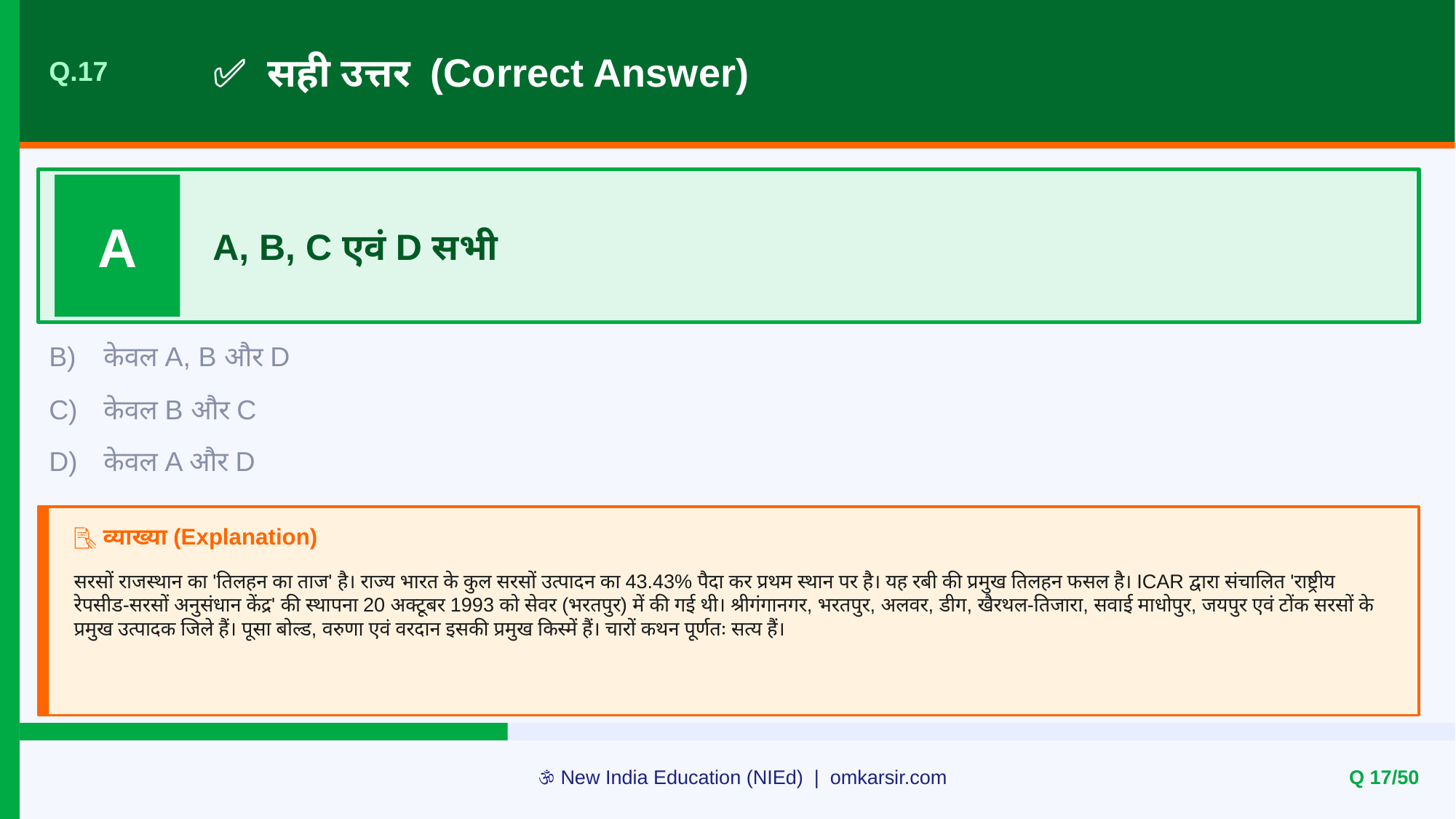

✅  सही उत्तर  (Correct Answer)
Q.17

A
A, B, C एवं D सभी
B)
केवल A, B और D
C)
केवल B और C
D)
केवल A और D

📝 व्याख्या (Explanation)
सरसों राजस्थान का 'तिलहन का ताज' है। राज्य भारत के कुल सरसों उत्पादन का 43.43% पैदा कर प्रथम स्थान पर है। यह रबी की प्रमुख तिलहन फसल है। ICAR द्वारा संचालित 'राष्ट्रीय रेपसीड-सरसों अनुसंधान केंद्र' की स्थापना 20 अक्टूबर 1993 को सेवर (भरतपुर) में की गई थी। श्रीगंगानगर, भरतपुर, अलवर, डीग, खैरथल-तिजारा, सवाई माधोपुर, जयपुर एवं टोंक सरसों के प्रमुख उत्पादक जिले हैं। पूसा बोल्ड, वरुणा एवं वरदान इसकी प्रमुख किस्में हैं। चारों कथन पूर्णतः सत्य हैं।

🕉️ New India Education (NIEd)  |  omkarsir.com
Q 17/50